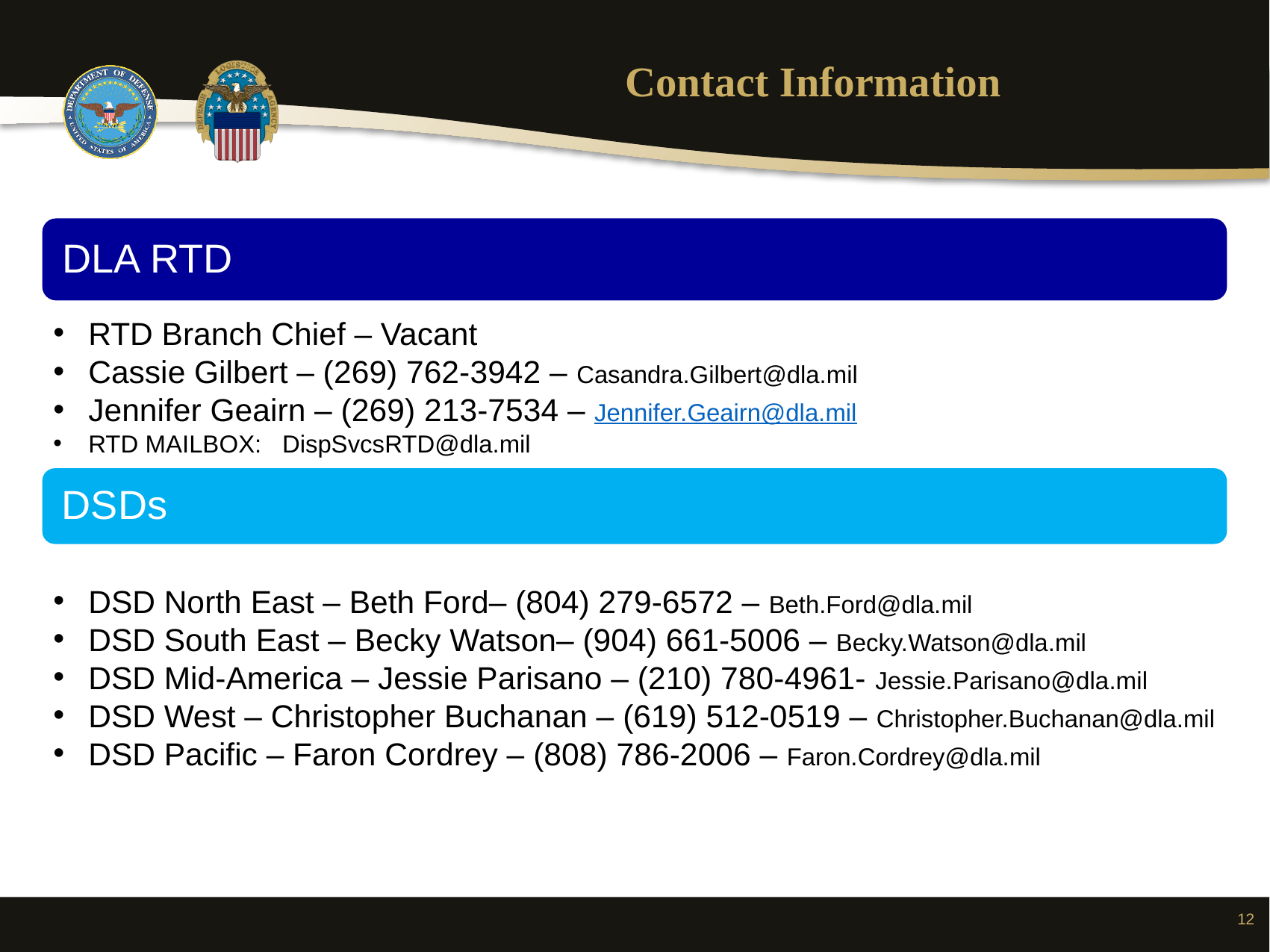

# Contact Information
DLA RTD

DSDs

RTD Branch Chief – Vacant
Cassie Gilbert – (269) 762-3942 – Casandra.Gilbert@dla.mil
Jennifer Geairn – (269) 213-7534 – Jennifer.Geairn@dla.mil
RTD MAILBOX:   DispSvcsRTD@dla.mil
DSD North East – Beth Ford– (804) 279-6572 – Beth.Ford@dla.mil
DSD South East – Becky Watson– (904) 661-5006 – Becky.Watson@dla.mil
DSD Mid-America – Jessie Parisano – (210) 780-4961- Jessie.Parisano@dla.mil
DSD West – Christopher Buchanan – (619) 512-0519 – Christopher.Buchanan@dla.mil
DSD Pacific – Faron Cordrey – (808) 786-2006 – Faron.Cordrey@dla.mil
12